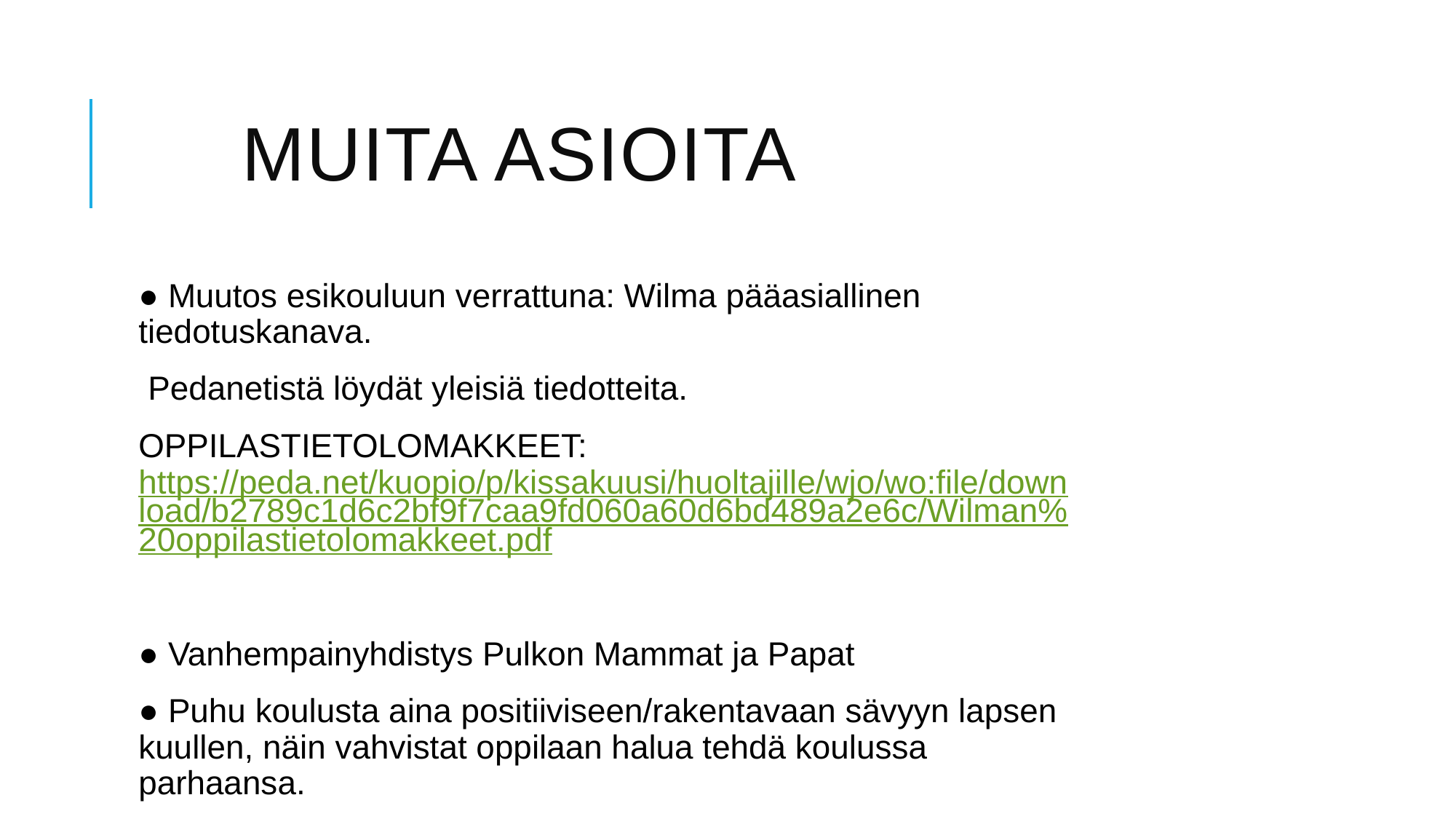

# MUITA ASIOITA
● Muutos esikouluun verrattuna: Wilma pääasiallinen tiedotuskanava.
 Pedanetistä löydät yleisiä tiedotteita.
OPPILASTIETOLOMAKKEET:
https://peda.net/kuopio/p/kissakuusi/huoltajille/wjo/wo:file/download/b2789c1d6c2bf9f7caa9fd060a60d6bd489a2e6c/Wilman%20oppilastietolomakkeet.pdf

● Vanhempainyhdistys Pulkon Mammat ja Papat
● Puhu koulusta aina positiiviseen/rakentavaan sävyyn lapsen kuullen, näin vahvistat oppilaan halua tehdä koulussa parhaansa.